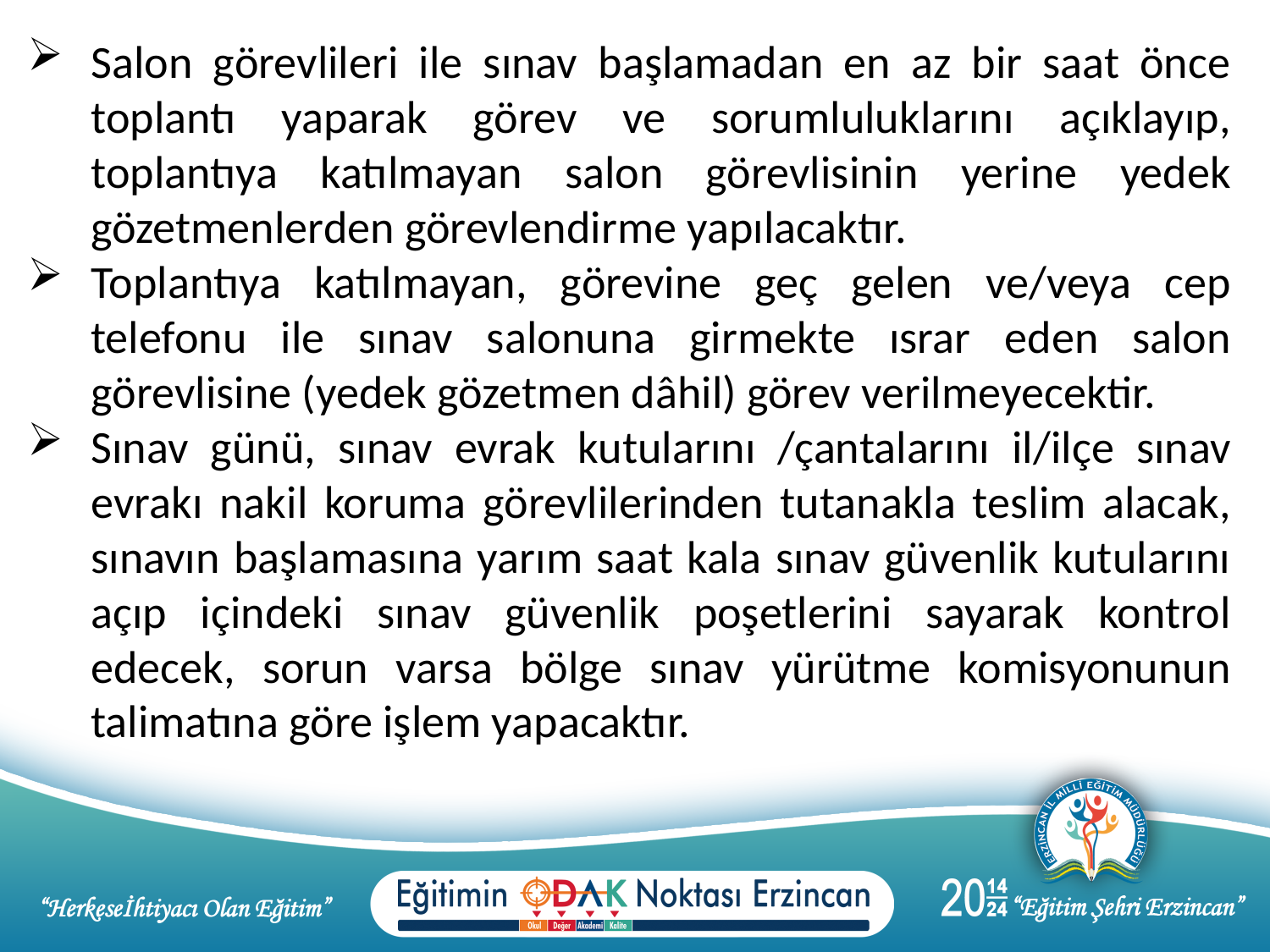

Salon görevlileri ile sınav başlamadan en az bir saat önce toplantı yaparak görev ve sorumluluklarını açıklayıp, toplantıya katılmayan salon görevlisinin yerine yedek gözetmenlerden görevlendirme yapılacaktır.
Toplantıya katılmayan, görevine geç gelen ve/veya cep telefonu ile sınav salonuna girmekte ısrar eden salon görevlisine (yedek gözetmen dâhil) görev verilmeyecektir.
Sınav günü, sınav evrak kutularını /çantalarını il/ilçe sınav evrakı nakil koruma görevlilerinden tutanakla teslim alacak, sınavın başlamasına yarım saat kala sınav güvenlik kutularını açıp içindeki sınav güvenlik poşetlerini sayarak kontrol edecek, sorun varsa bölge sınav yürütme komisyonunun talimatına göre işlem yapacaktır.